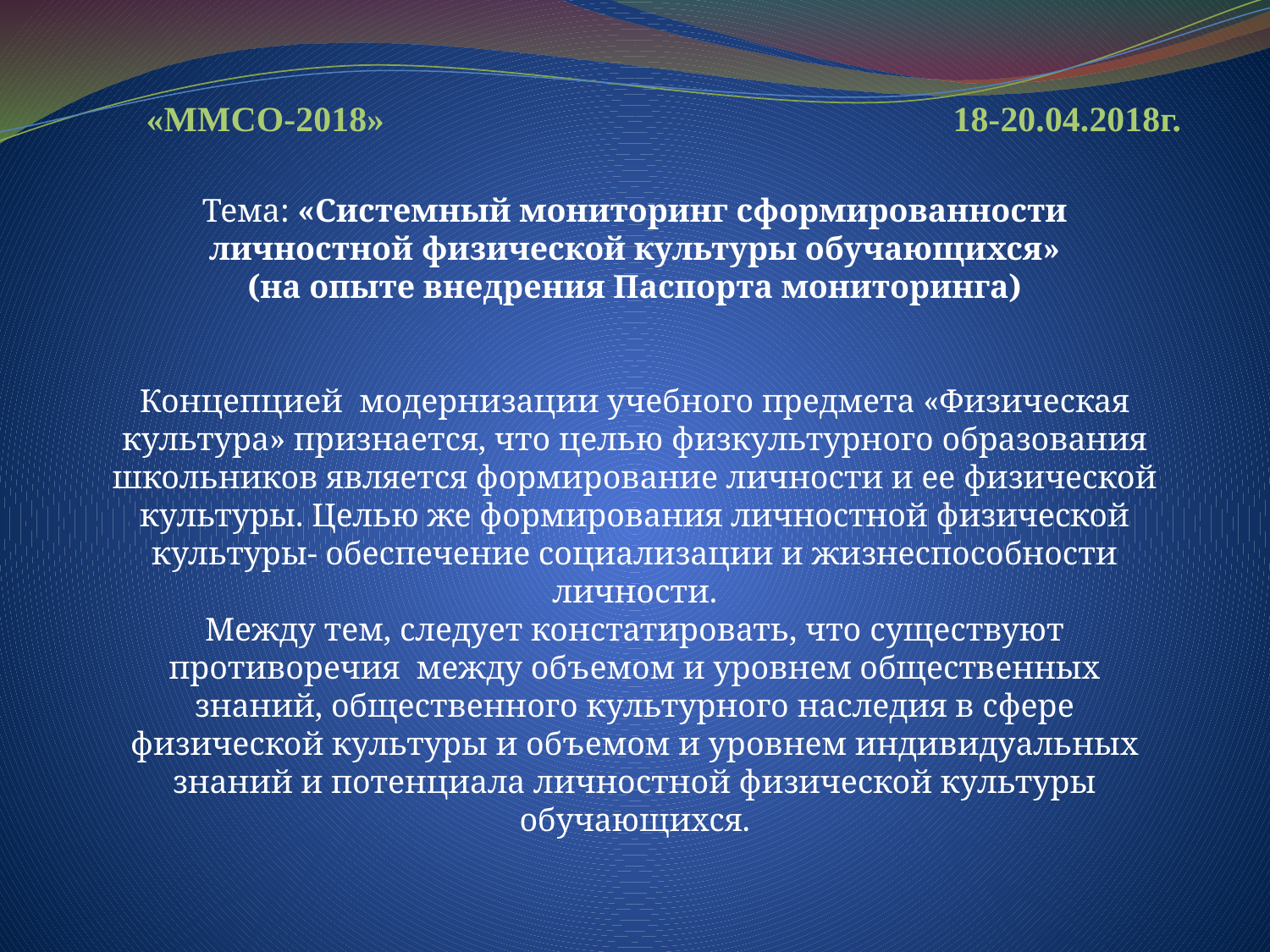

# «ММСО-2018»                                                                18-20.04.2018г.
Тема: «Системный мониторинг сформированности личностной физической культуры обучающихся»
(на опыте внедрения Паспорта мониторинга)

Концепцией  модернизации учебного предмета «Физическая культура» признается, что целью физкультурного образования школьников является формирование личности и ее физической культуры. Целью же формирования личностной физической культуры- обеспечение социализации и жизнеспособности личности.
Между тем, следует констатировать, что существуют противоречия  между объемом и уровнем общественных знаний, общественного культурного наследия в сфере физической культуры и объемом и уровнем индивидуальных знаний и потенциала личностной физической культуры обучающихся.